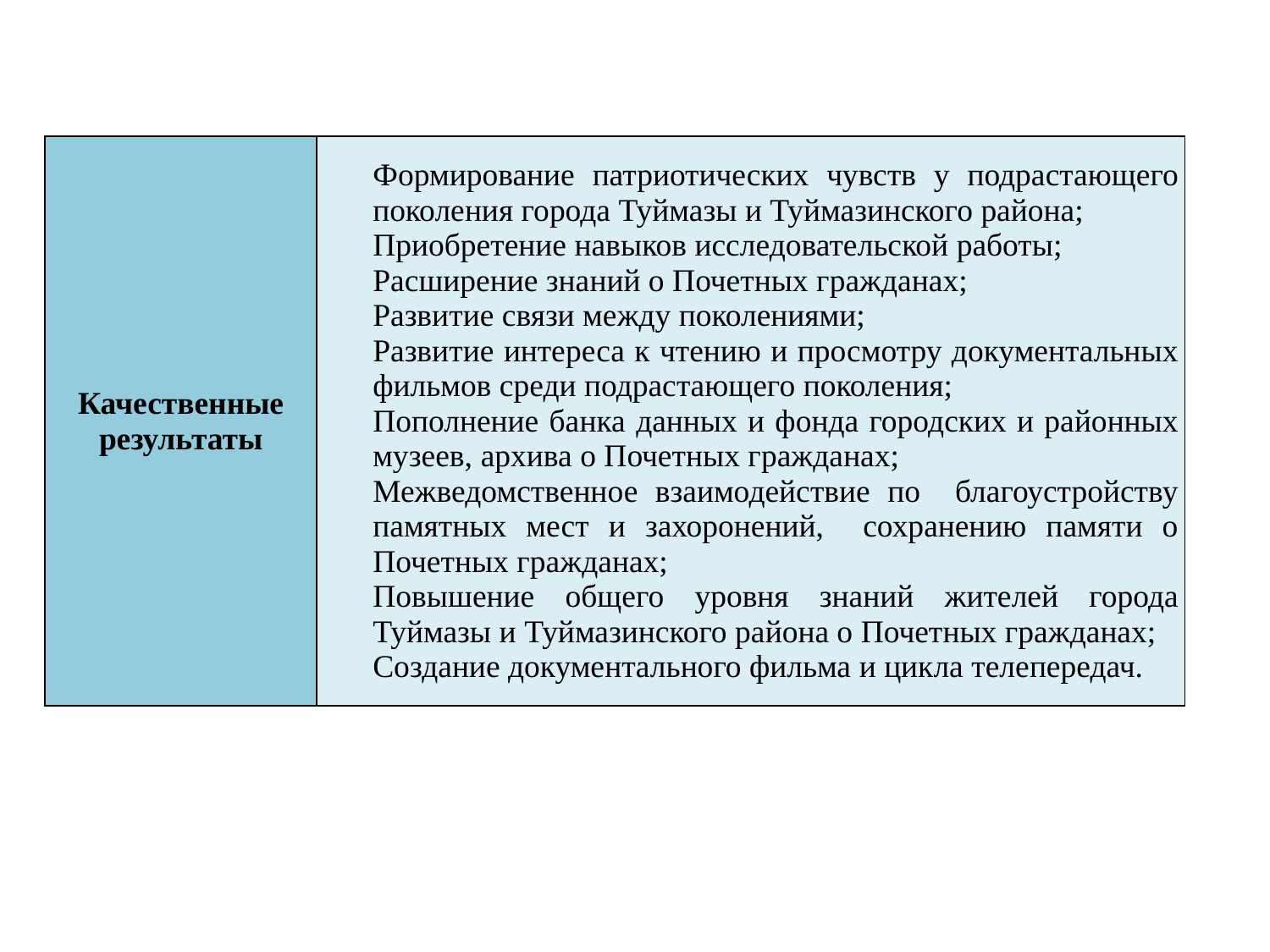

| Качественные результаты | Формирование патриотических чувств у подрастающего поколения города Туймазы и Туймазинского района; Приобретение навыков исследовательской работы; Расширение знаний о Почетных гражданах; Развитие связи между поколениями; Развитие интереса к чтению и просмотру документальных фильмов среди подрастающего поколения; Пополнение банка данных и фонда городских и районных музеев, архива о Почетных гражданах; Межведомственное взаимодействие по благоустройству памятных мест и захоронений, сохранению памяти о Почетных гражданах; Повышение общего уровня знаний жителей города Туймазы и Туймазинского района о Почетных гражданах; Создание документального фильма и цикла телепередач. |
| --- | --- |